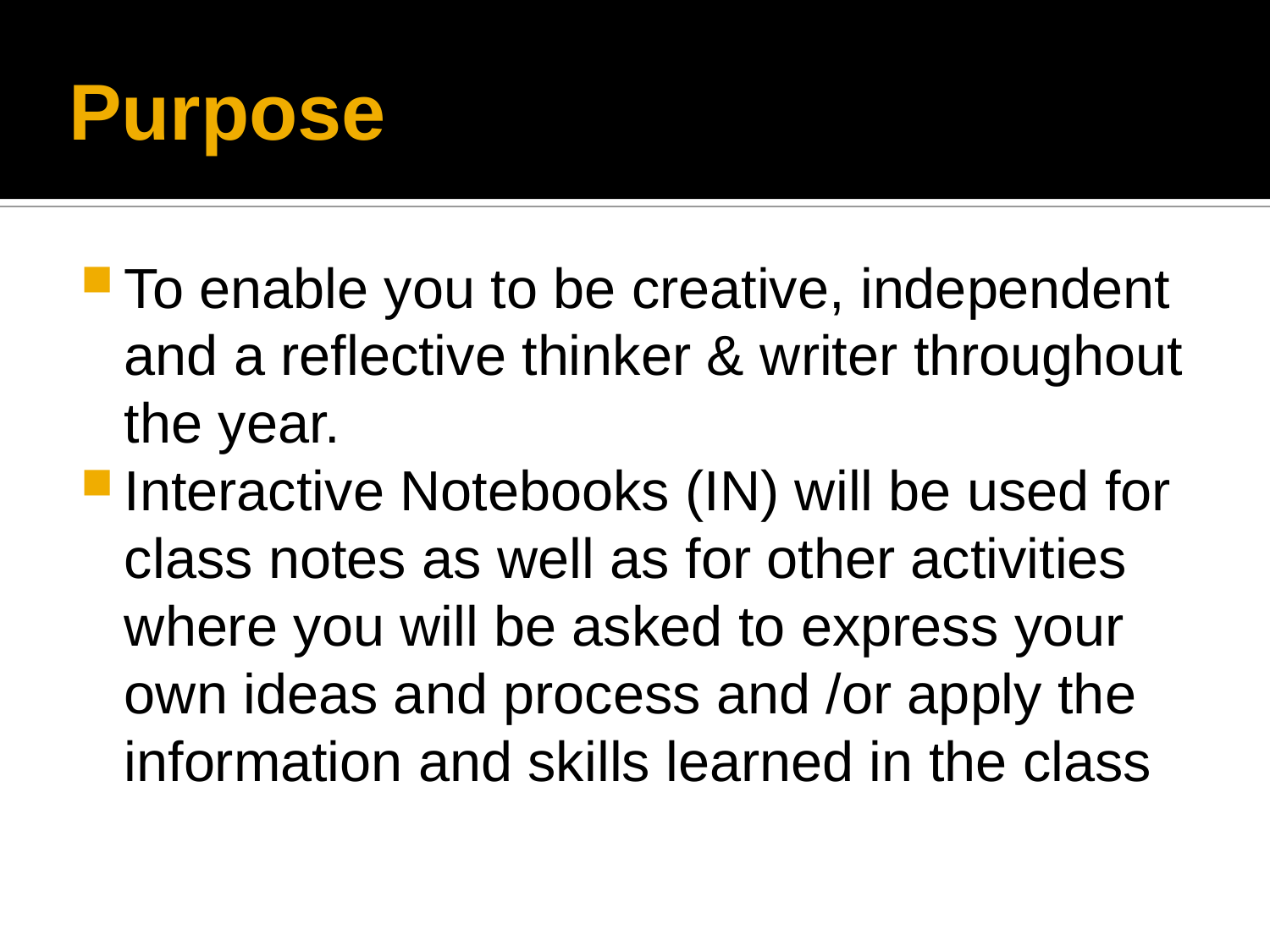

# Purpose

To enable you to be creative, independent and a reflective thinker & writer throughout the year.
Interactive Notebooks (IN) will be used for class notes as well as for other activities where you will be asked to express your own ideas and process and /or apply the information and skills learned in the class